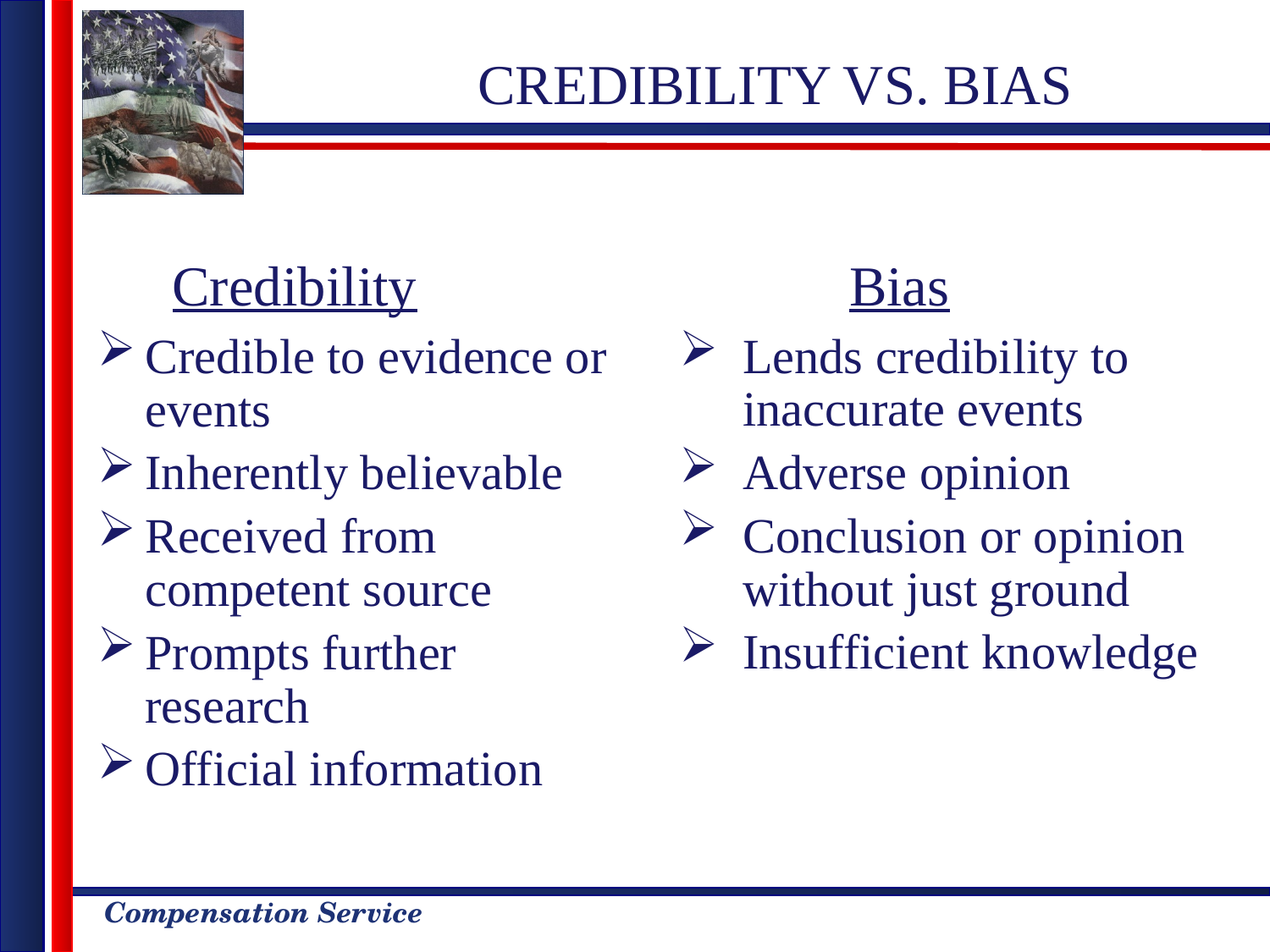

# CREDIBILITY VS. BIAS
“Proceed with Caution”
Credibility
Bias
Credible to evidence or events
Inherently believable
Received from competent source
Prompts further research
Official information
Lends credibility to inaccurate events
Adverse opinion
Conclusion or opinion without just ground
Insufficient knowledge